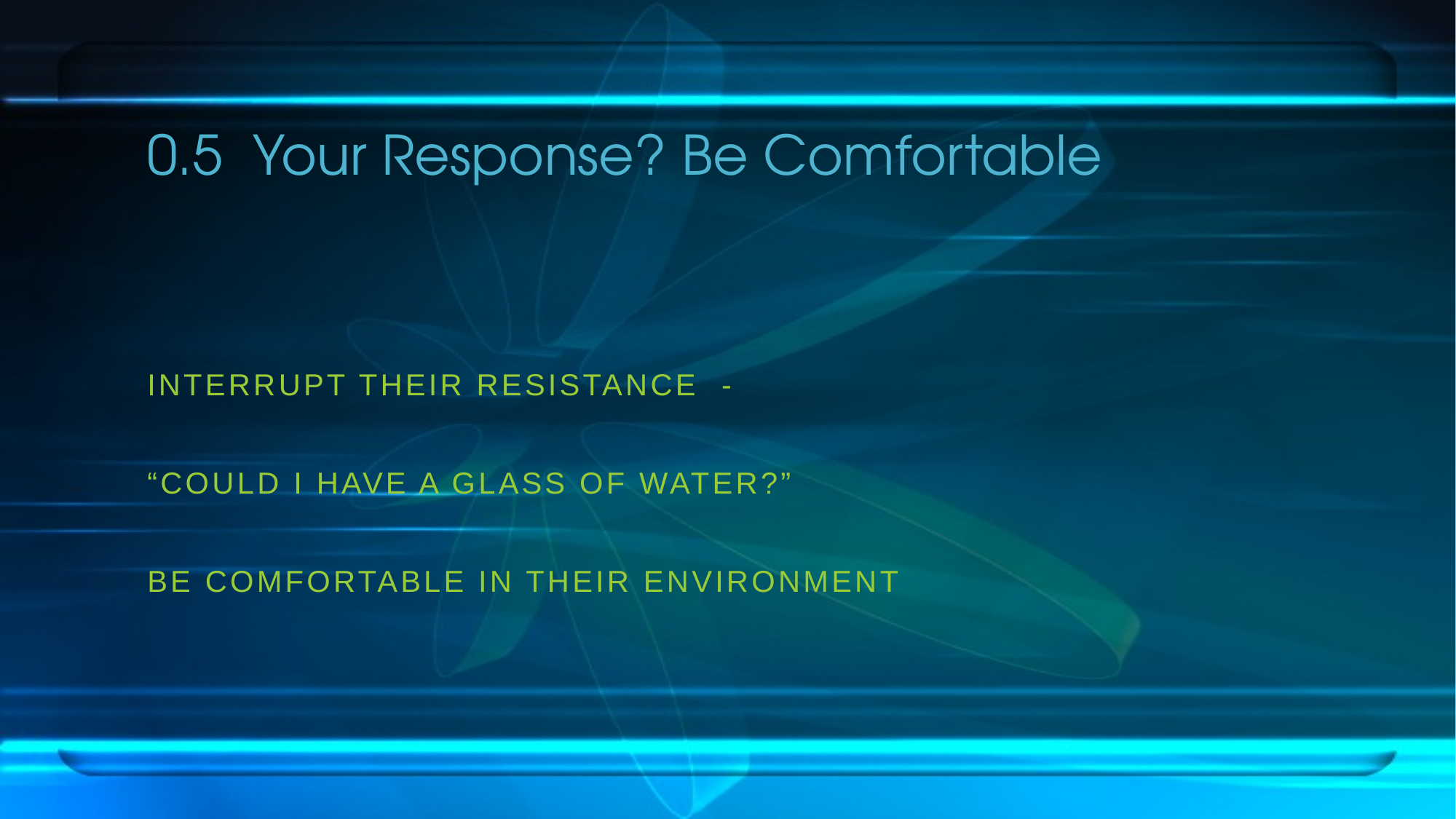

# 0.5  Your Response? Be Comfortable
Interrupt their Resistance  -

“Could I have a glass of water?”

Be comfortable in their environment